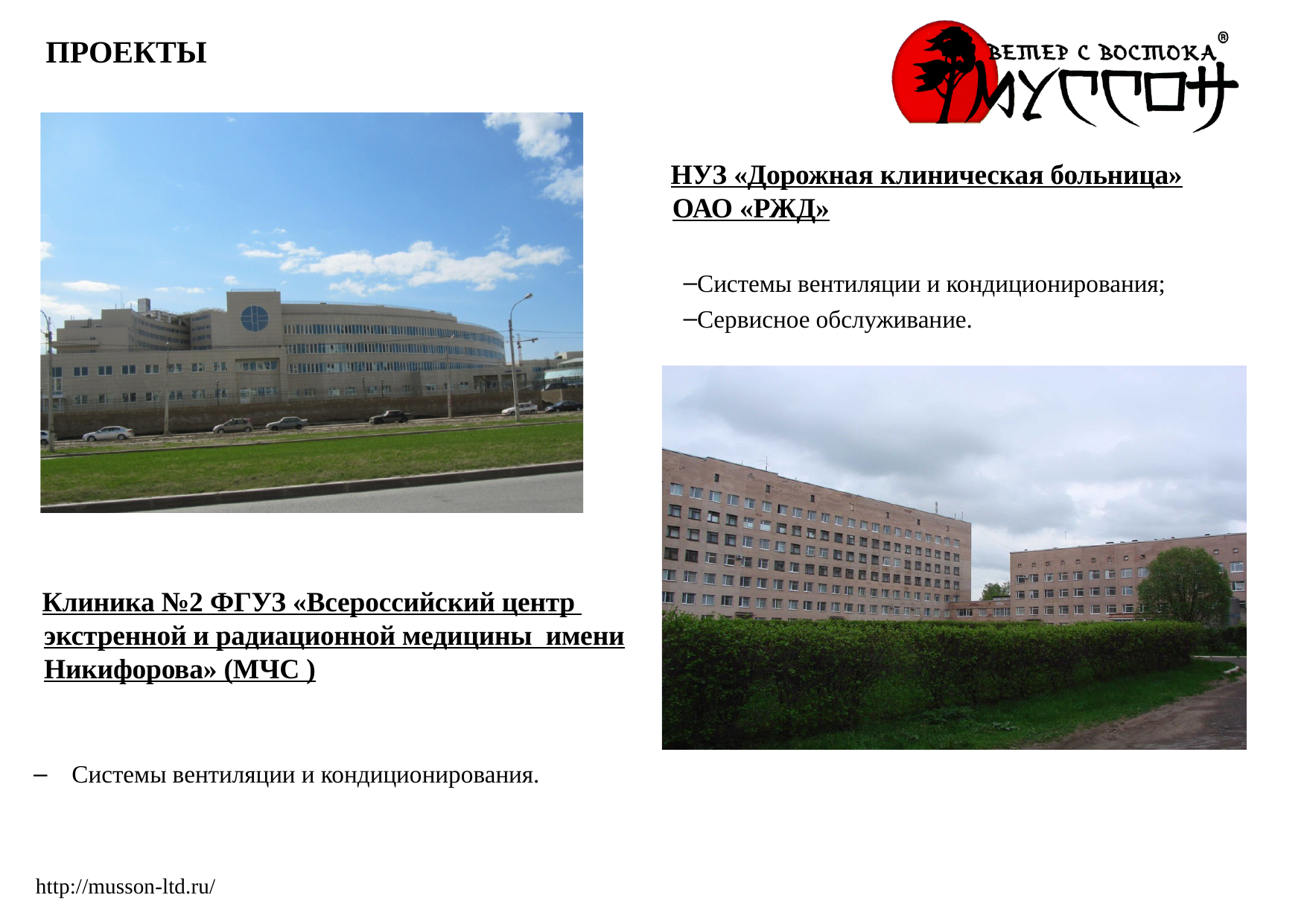

ПРОЕКТЫ

НУЗ «Дорожная клиническая больница» ОАО «РЖД»
Системы вентиляции и кондиционирования;
Сервисное обслуживание.

Клиника №2 ФГУЗ «Всероссийский центр  экстренной и радиационной медицины  имени Никифорова» (МЧС )
    Системы вентиляции и кондиционирования.
http://musson-ltd.ru/